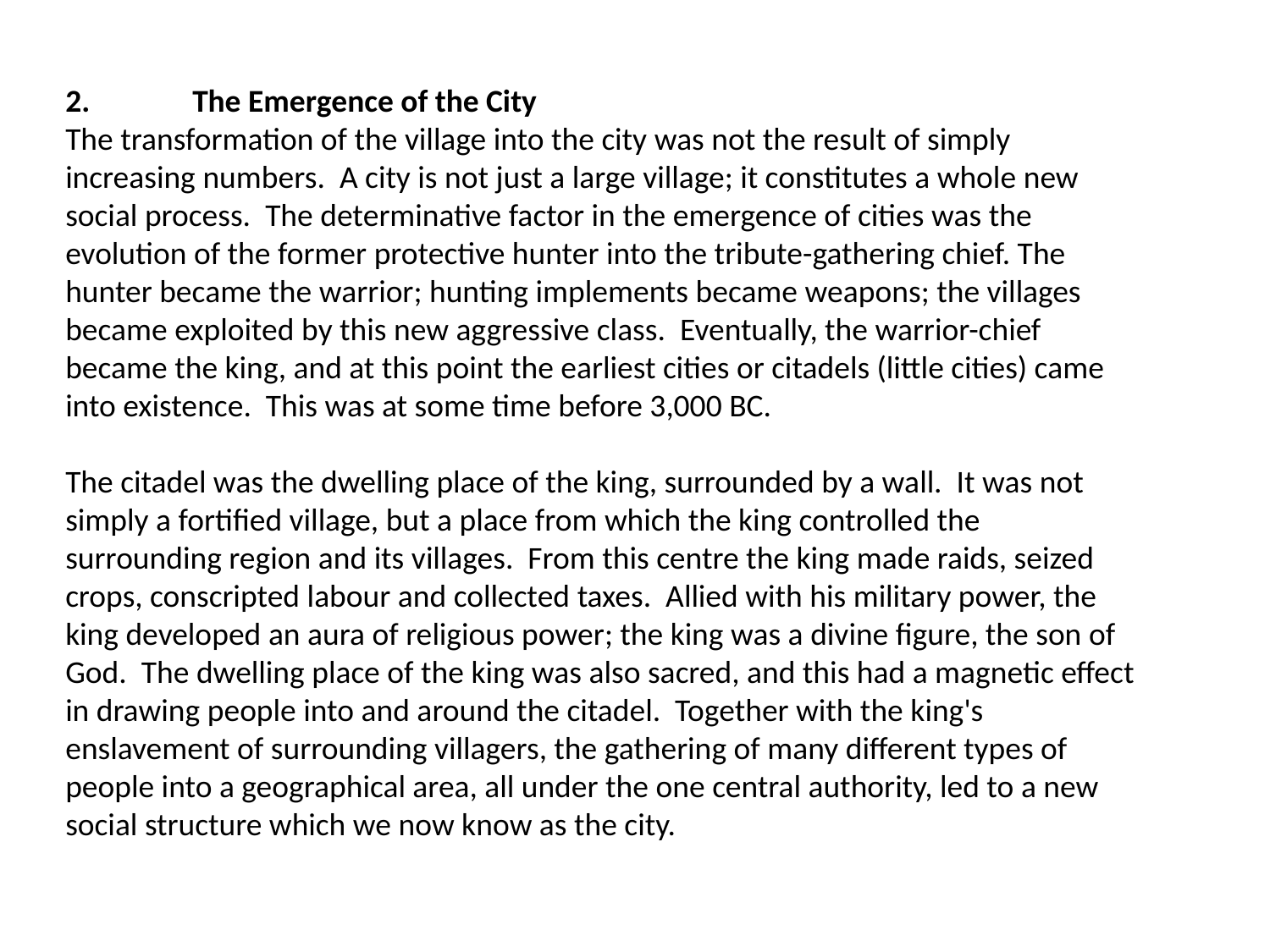

2.	The Emergence of the City
The transformation of the village into the city was not the result of simply increasing numbers.  A city is not just a large village; it constitutes a whole new social process.  The determinative factor in the emergence of cities was the evolution of the former protective hunter into the tribute-gathering chief. The hunter became the warrior; hunting implements became weapons; the villages became exploited by this new aggressive class.  Eventually, the warrior-chief became the king, and at this point the earliest cities or citadels (little cities) came into existence.  This was at some time before 3,000 BC.

The citadel was the dwelling place of the king, surrounded by a wall.  It was not simply a fortified village, but a place from which the king controlled the surrounding region and its villages.  From this centre the king made raids, seized crops, conscripted labour and collected taxes.  Allied with his military power, the king developed an aura of religious power; the king was a divine figure, the son of God.  The dwelling place of the king was also sacred, and this had a magnetic effect in drawing people into and around the citadel.  Together with the king's enslavement of surrounding villagers, the gathering of many different types of people into a geographical area, all under the one central authority, led to a new social structure which we now know as the city.